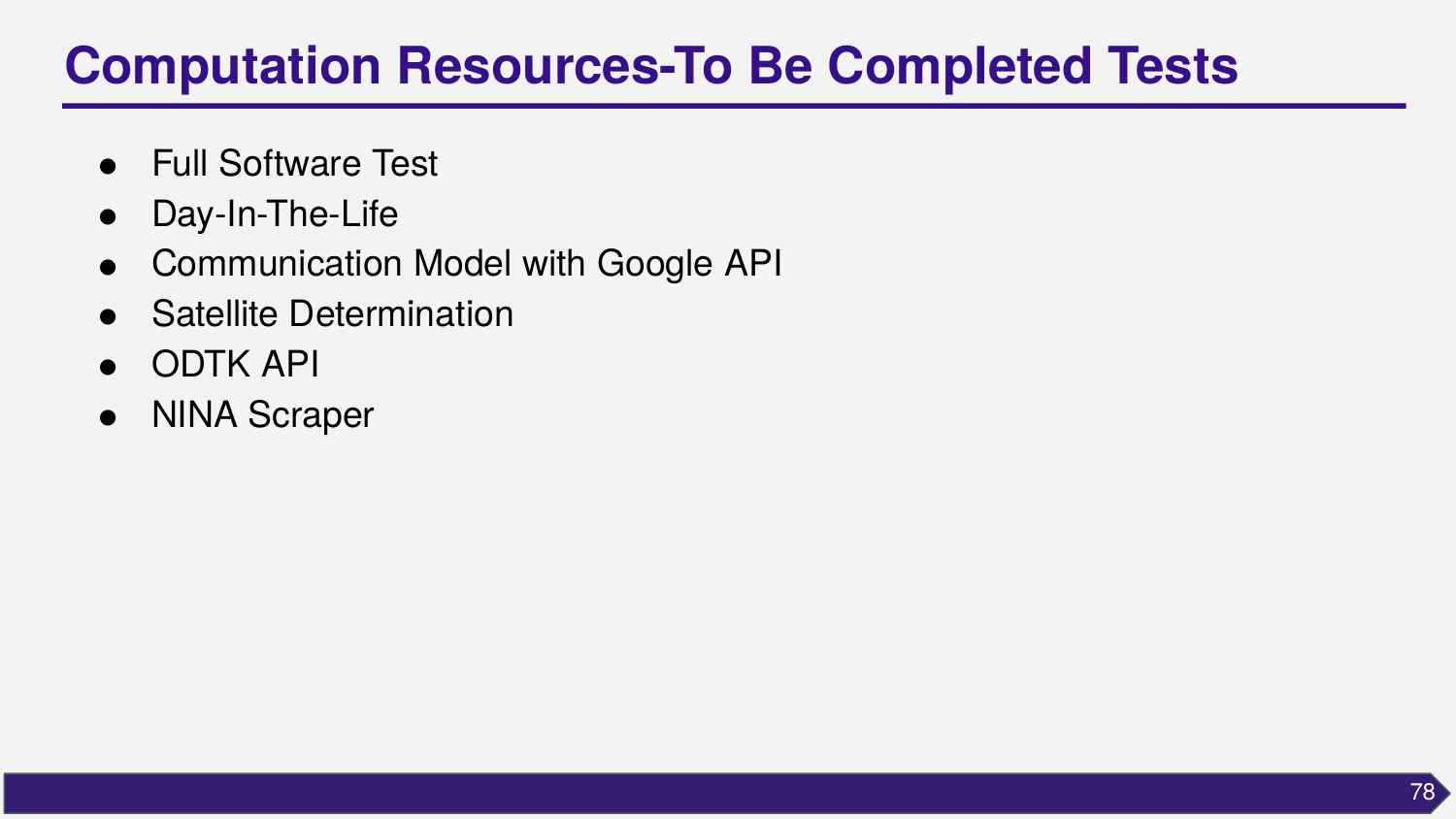

# Computation Resources-To Be Completed Tests
Full Software Test
Day-In-The-Life
Communication Model with Google API
Satellite Determination
ODTK API
NINA Scraper

78